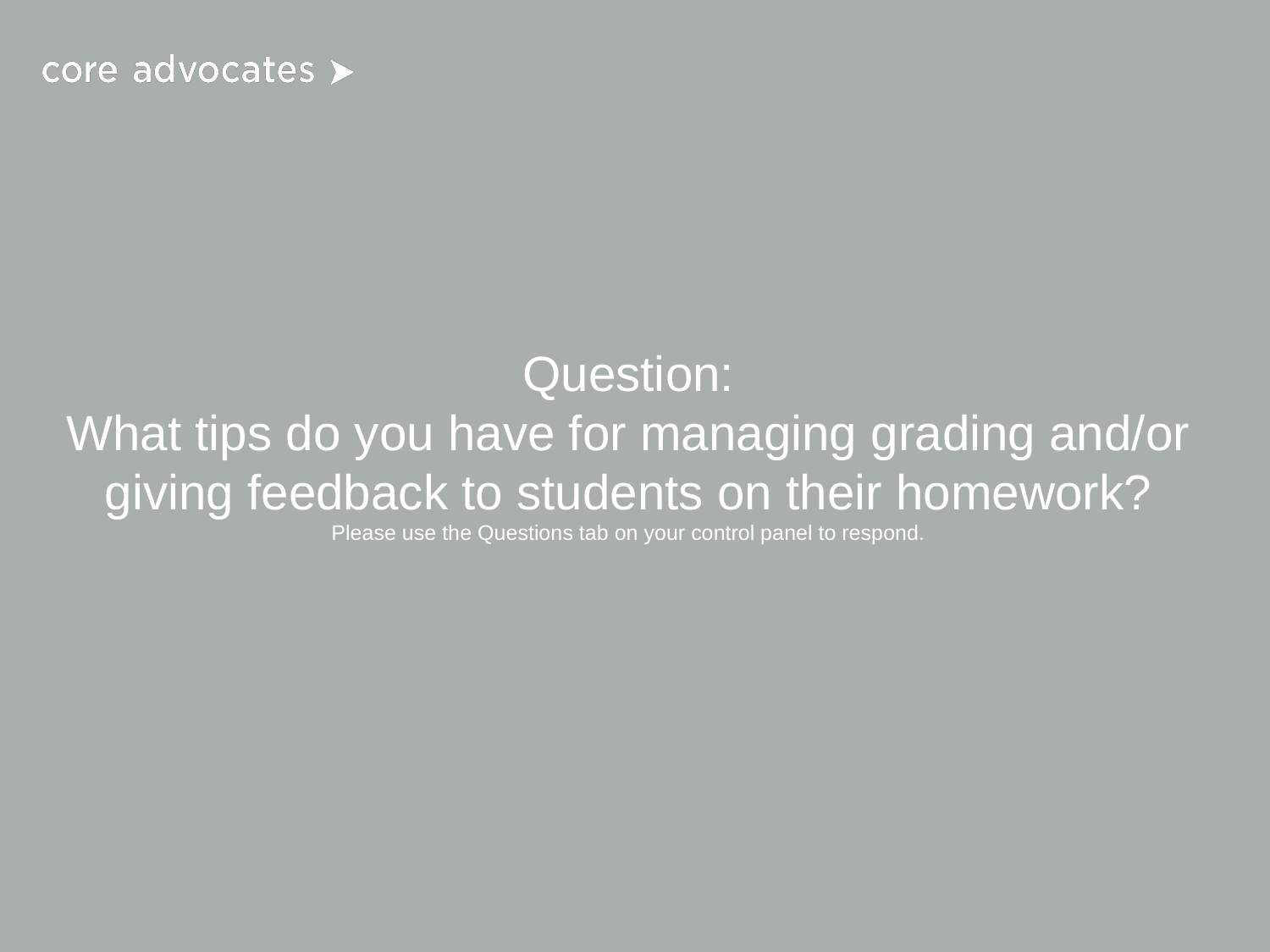

# Question: What tips do you have for managing grading and/or giving feedback to students on their homework? Please use the Questions tab on your control panel to respond.